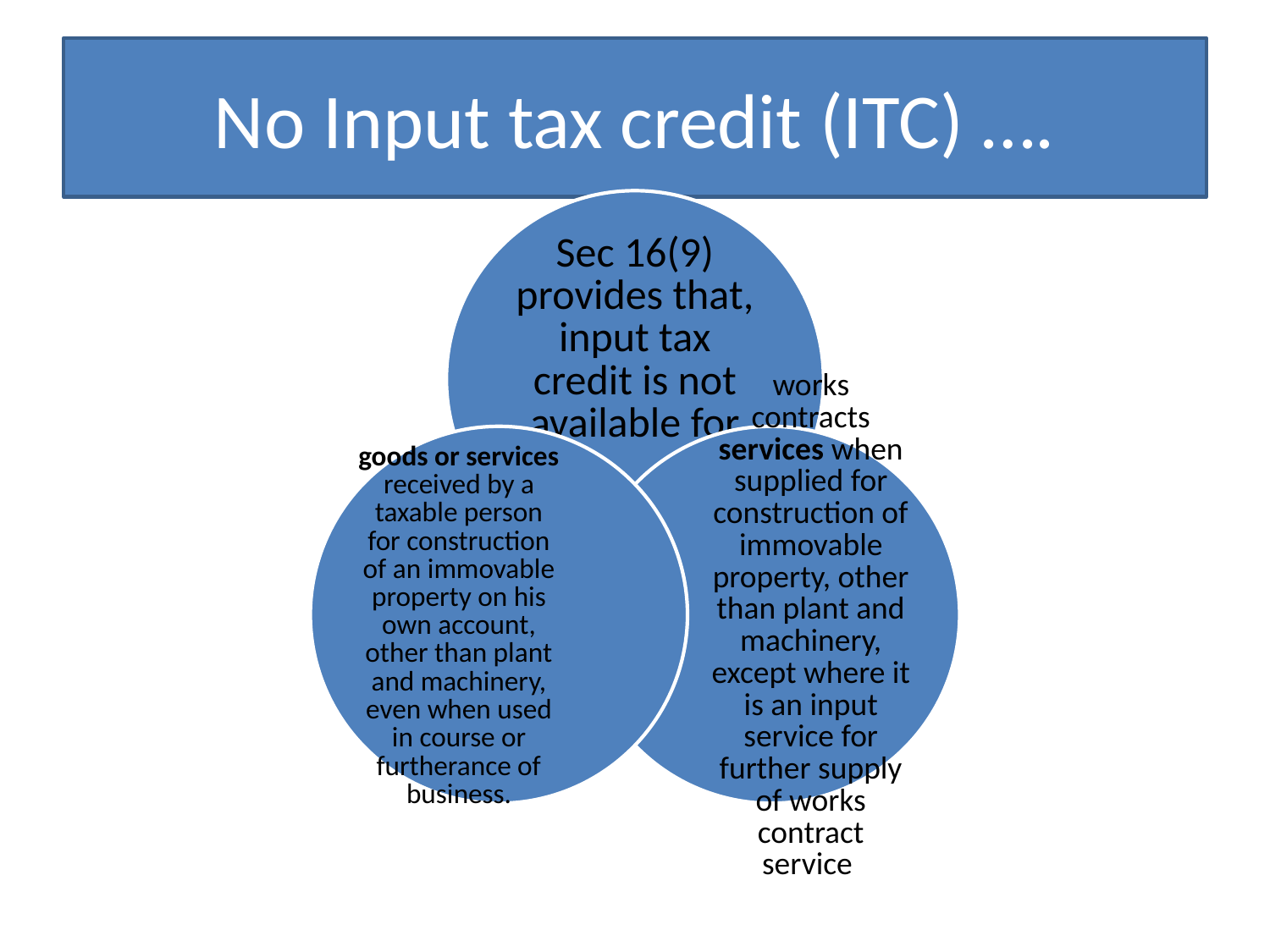

# No Input tax credit (ITC) ….
goods or services received by a taxable person for construction of an immovable property on his own account, other than plant and machinery, even when used in course or furtherance of business.